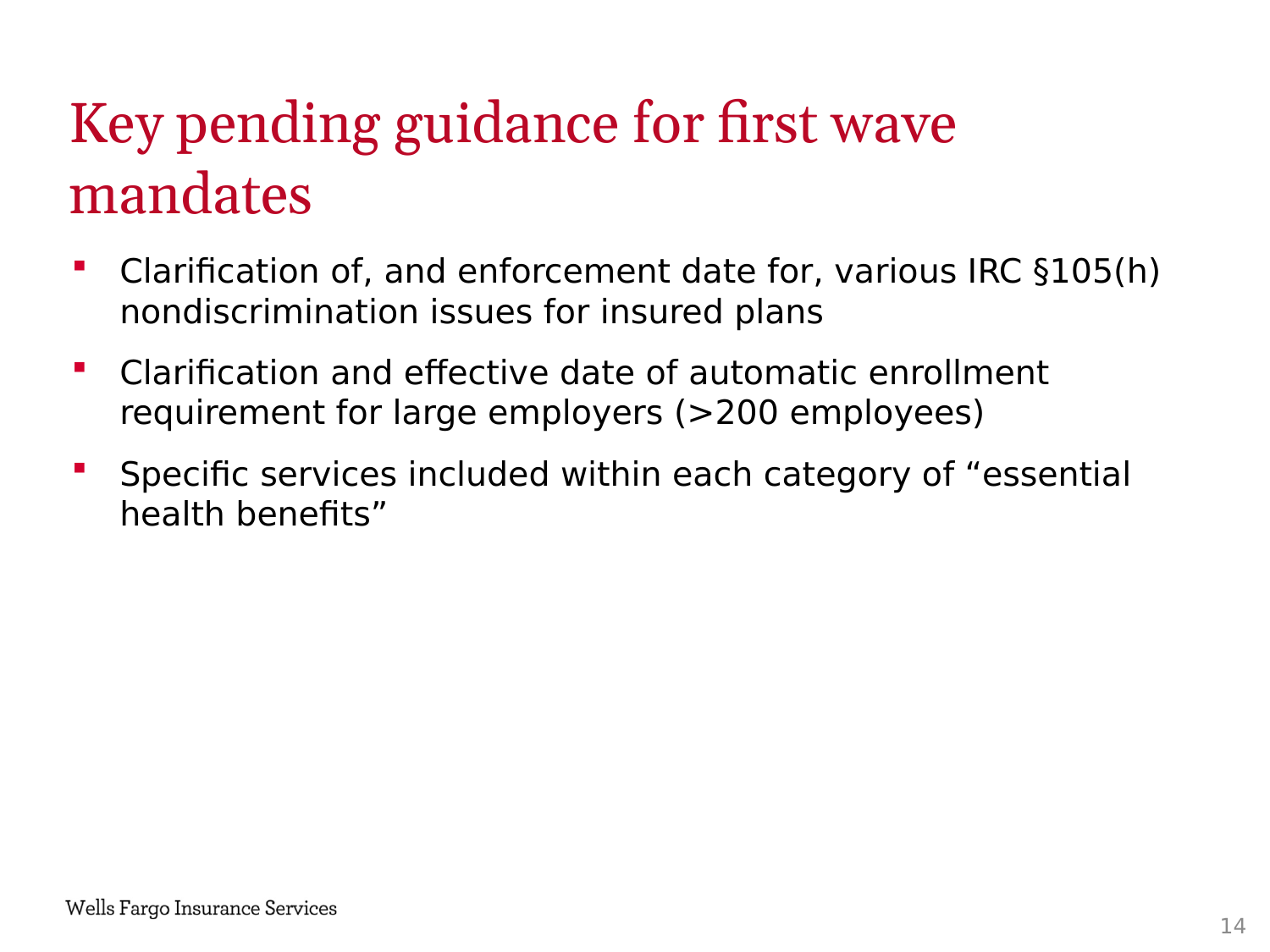

Key pending guidance for first wave mandates
Clarification of, and enforcement date for, various IRC §105(h) nondiscrimination issues for insured plans
Clarification and effective date of automatic enrollment requirement for large employers (>200 employees)
Specific services included within each category of “essential health benefits”

14